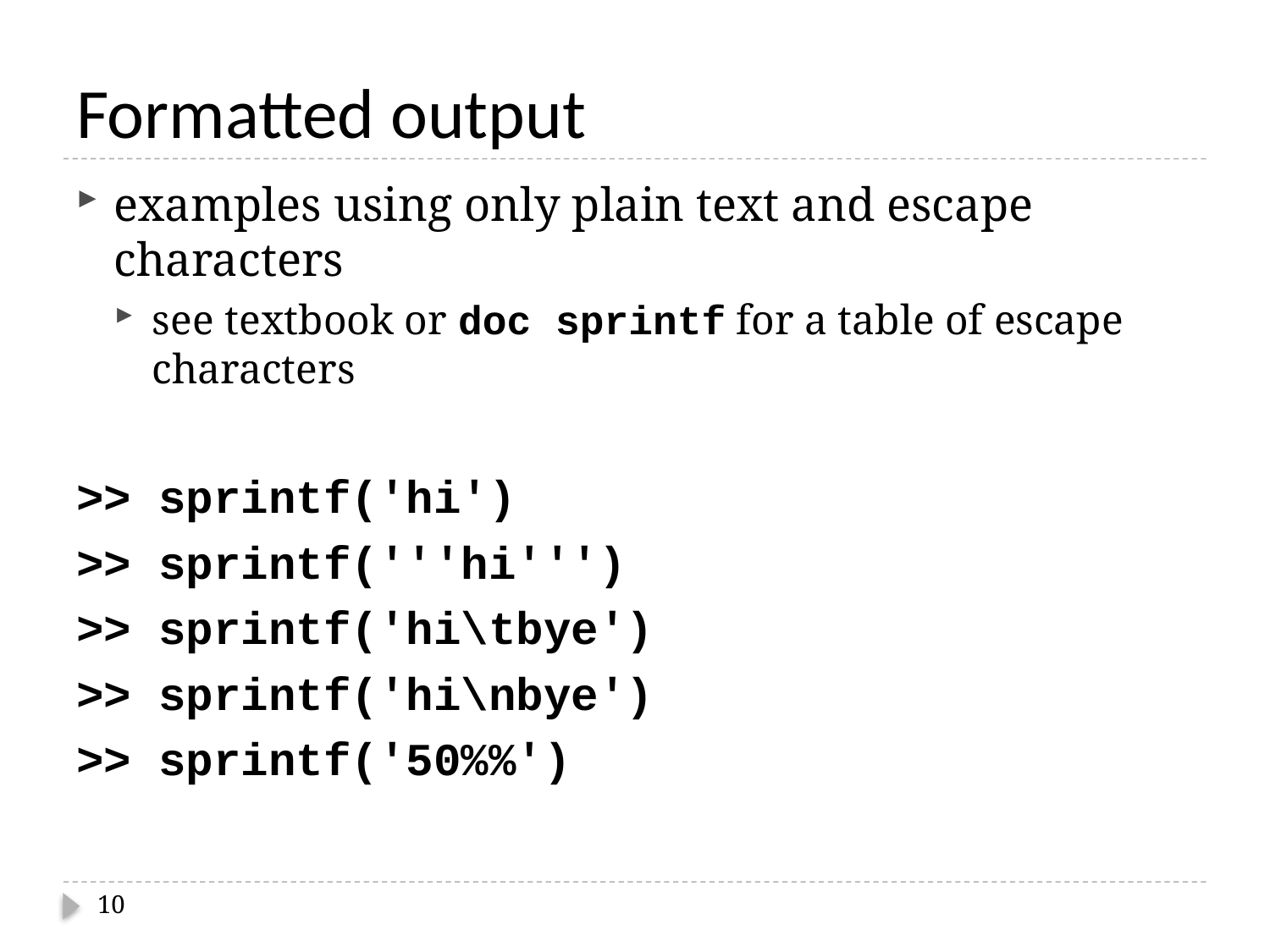

# Formatted output
examples using only plain text and escape characters
see textbook or doc sprintf for a table of escape characters

>> sprintf('hi')
>> sprintf('''hi''')
>> sprintf('hi\tbye')
>> sprintf('hi\nbye')
>> sprintf('50%%')
10